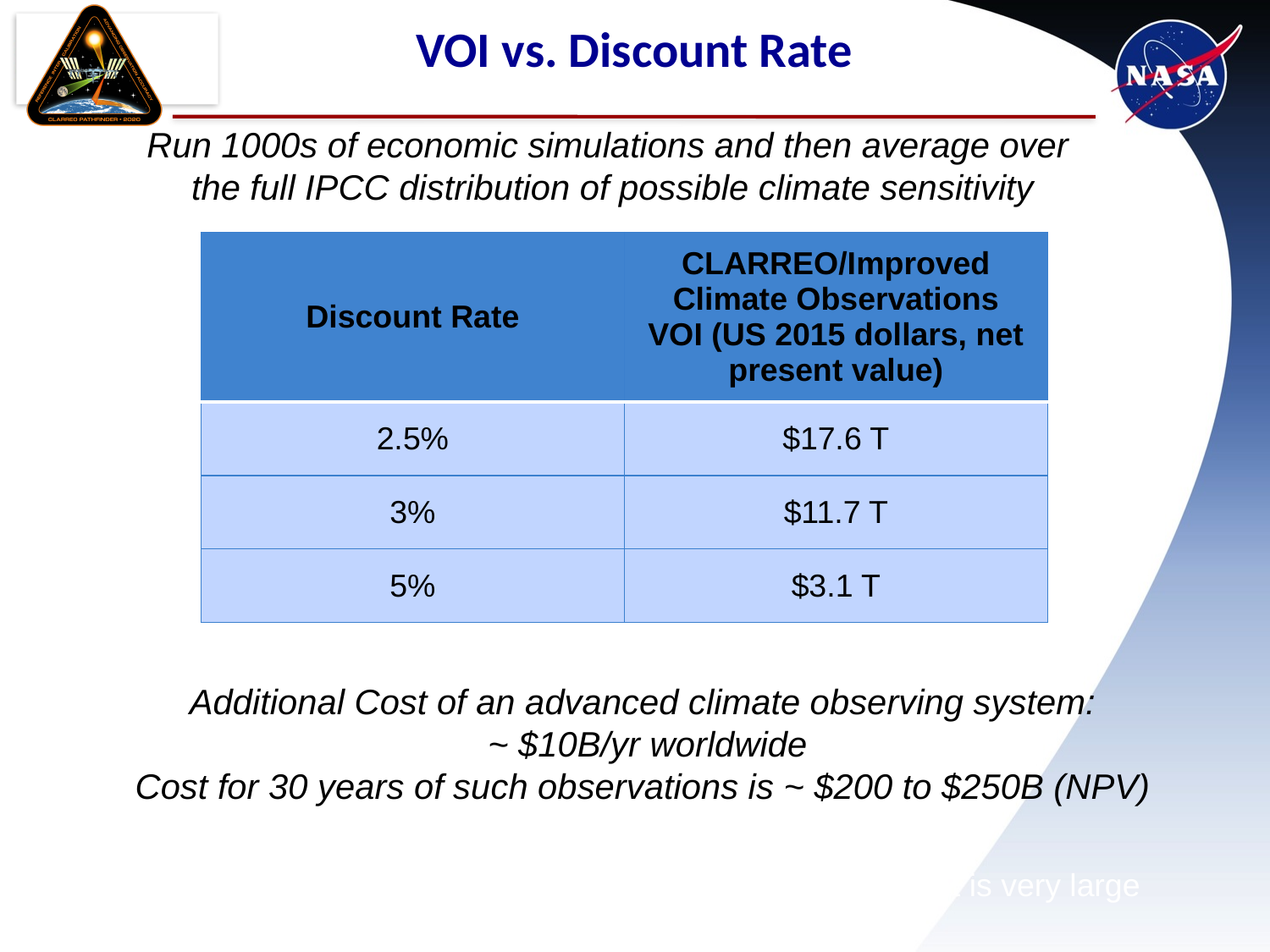

# VOI vs. Discount Rate
Run 1000s of economic simulations and then average over
the full IPCC distribution of possible climate sensitivity
| Discount Rate | CLARREO/Improved Climate Observations VOI (US 2015 dollars, net present value) |
| --- | --- |
| 2.5% | $17.6 T |
| 3% | $11.7 T |
| 5% | $3.1 T |
Additional Cost of an advanced climate observing system:
 ~ $10B/yr worldwide
Cost for 30 years of such observations is ~ $200 to $250B (NPV)

Even at the highest discount rate, return on investment is very large